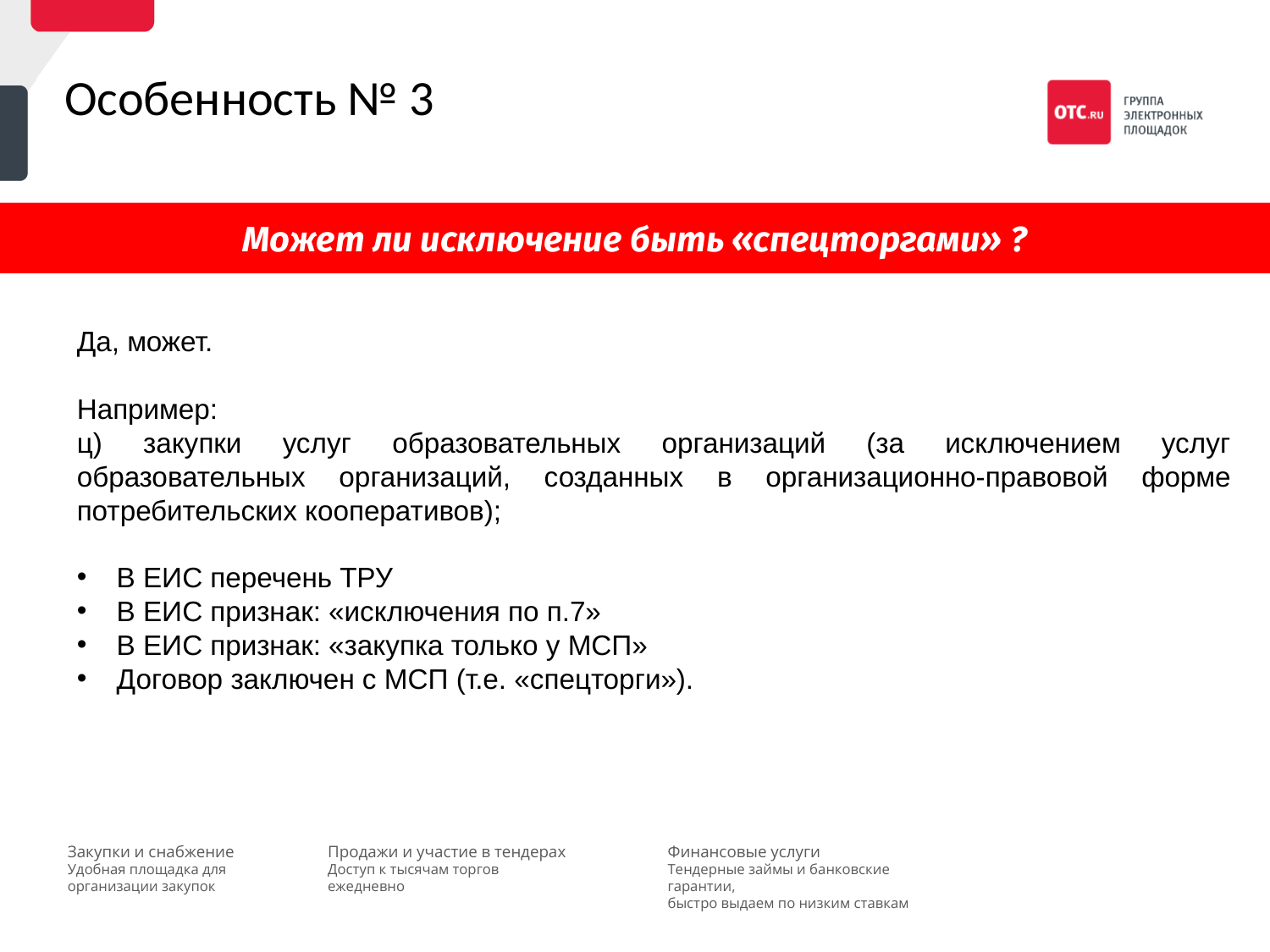

Особенность № 3
Может ли исключение быть «спецторгами» ?
Да, может.

Например:
ц) закупки услуг образовательных организаций (за исключением услуг образовательных организаций, созданных в организационно-правовой форме потребительских кооперативов);

В ЕИС перечень ТРУ
В ЕИС признак: «исключения по п.7»
В ЕИС признак: «закупка только у МСП»
Договор заключен с МСП (т.е. «спецторги»).